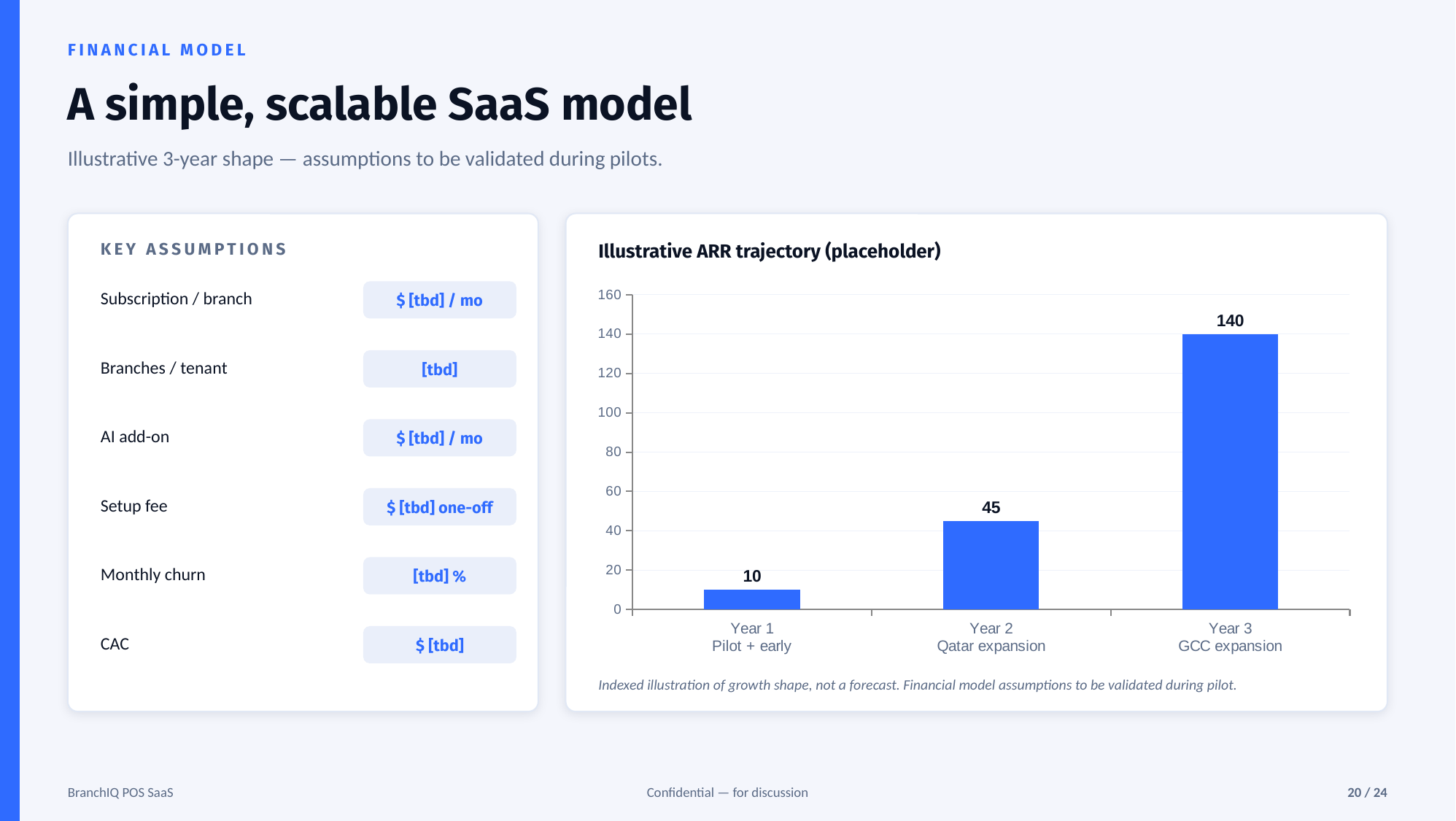

FINANCIAL MODEL
A simple, scalable SaaS model
Illustrative 3-year shape — assumptions to be validated during pilots.

KEY ASSUMPTIONS
Illustrative ARR trajectory (placeholder)
Subscription / branch

### Chart

| Category | ARR (indexed) |
|---|---|
| Year 1
Pilot + early | 10.0 |
| Year 2
Qatar expansion | 45.0 |
| Year 3
GCC expansion | 140.0 |
$ [tbd] / mo
Branches / tenant

[tbd]
AI add-on

$ [tbd] / mo
Setup fee

$ [tbd] one-off
Monthly churn

[tbd] %
CAC

$ [tbd]
Indexed illustration of growth shape, not a forecast. Financial model assumptions to be validated during pilot.
BranchIQ POS SaaS
Confidential — for discussion
20 / 24